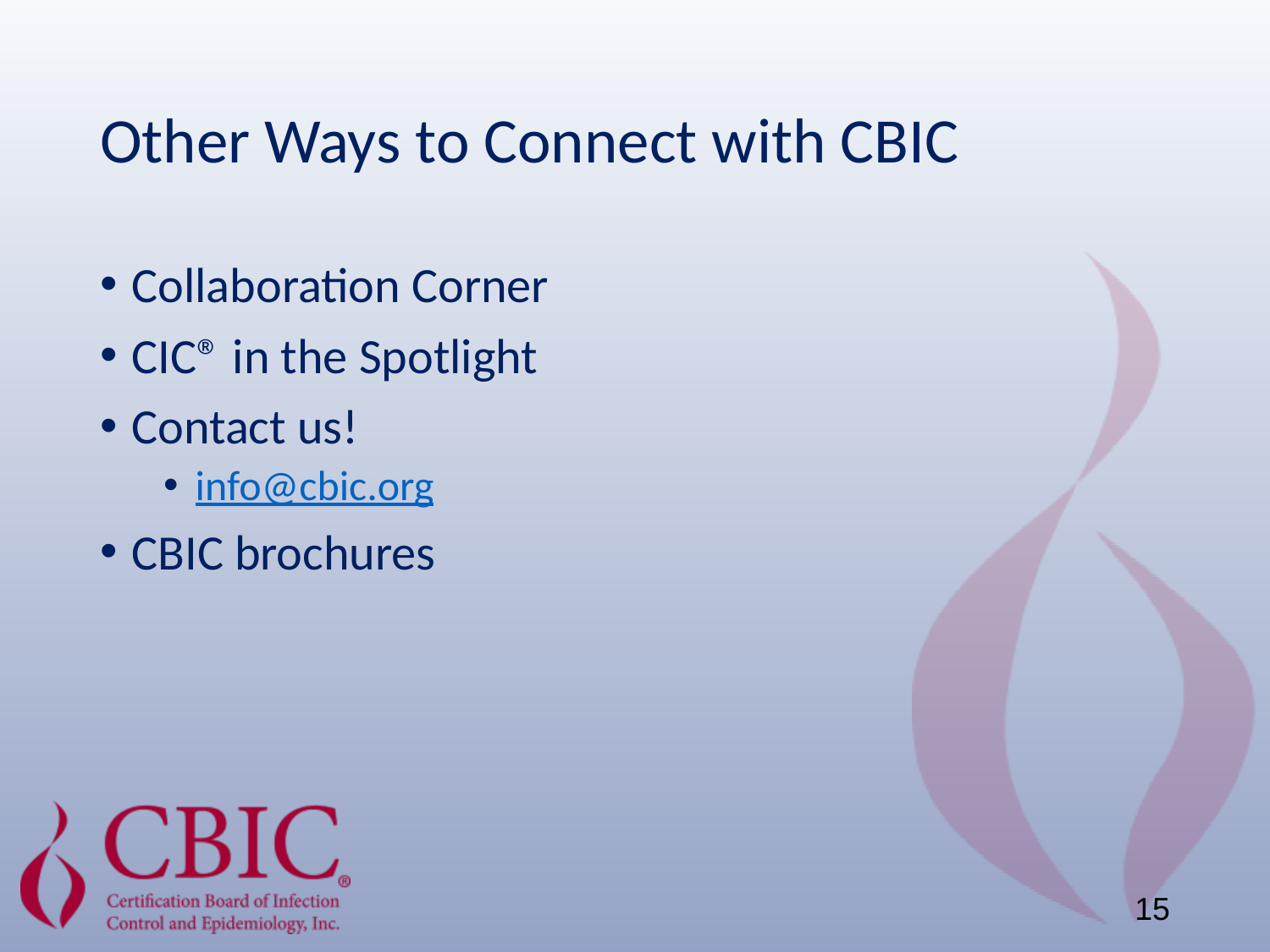

# Other Ways to Connect with CBIC
Collaboration Corner
CIC® in the Spotlight
Contact us!
info@cbic.org
CBIC brochures

15